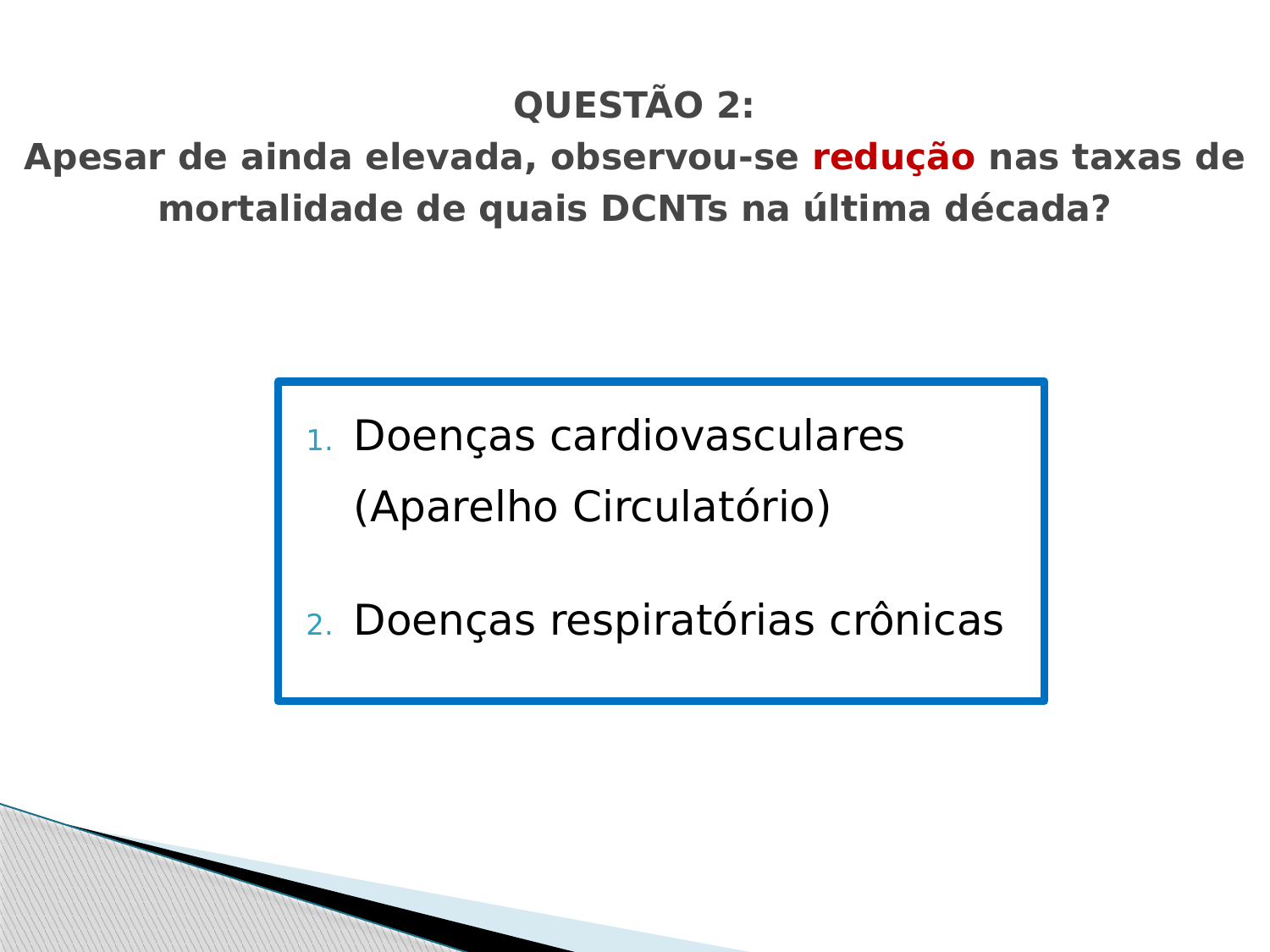

# QUESTÃO 2: Apesar de ainda elevada, observou-se redução nas taxas de mortalidade de quais DCNTs na última década?
Doenças cardiovasculares (Aparelho Circulatório)
Doenças respiratórias crônicas